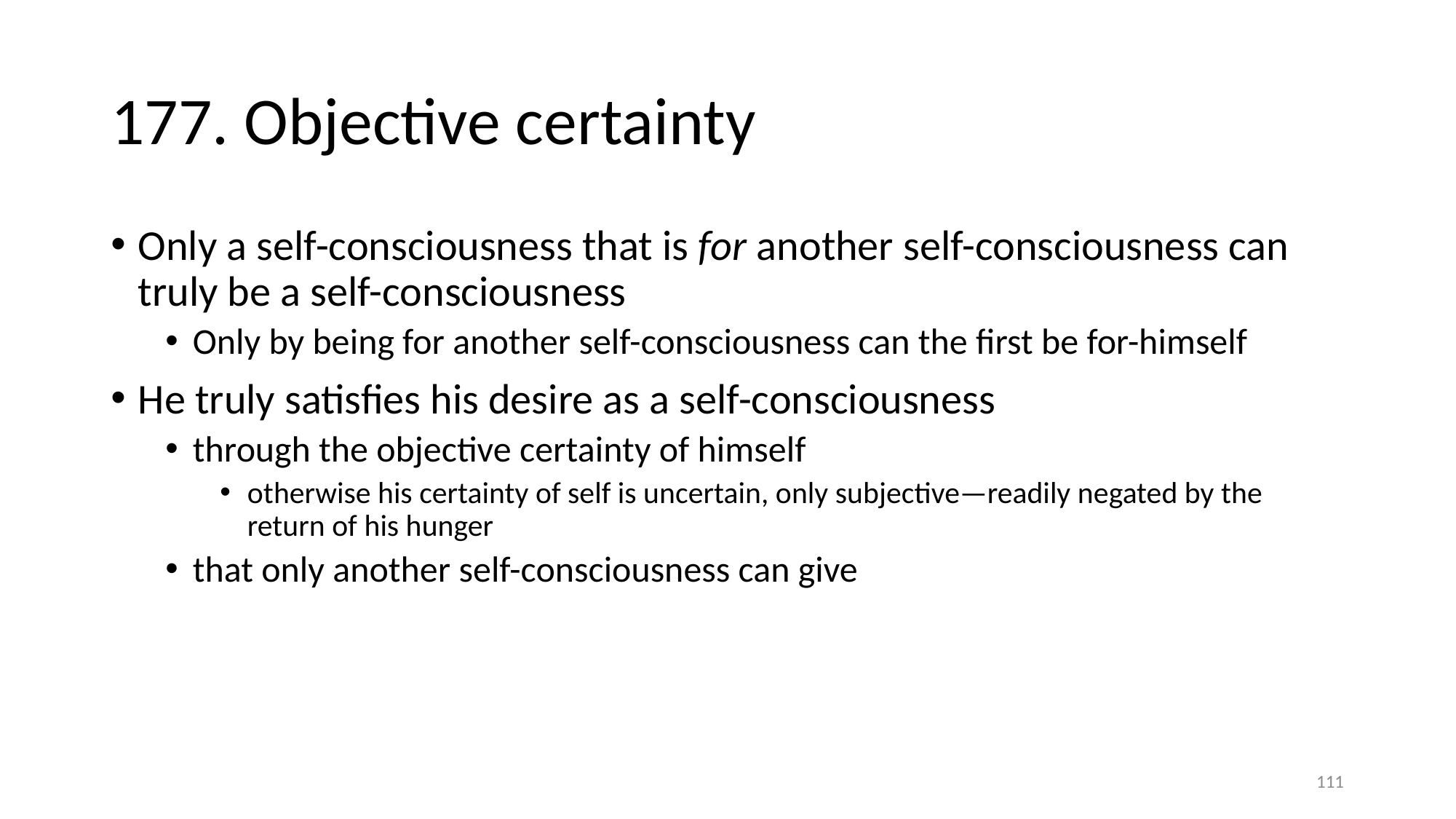

# 177. Objective certainty
Only a self-consciousness that is for another self-consciousness can truly be a self-consciousness
Only by being for another self-consciousness can the first be for-himself
He truly satisfies his desire as a self-consciousness
through the objective certainty of himself
otherwise his certainty of self is uncertain, only subjective—readily negated by the return of his hunger
that only another self-consciousness can give
111